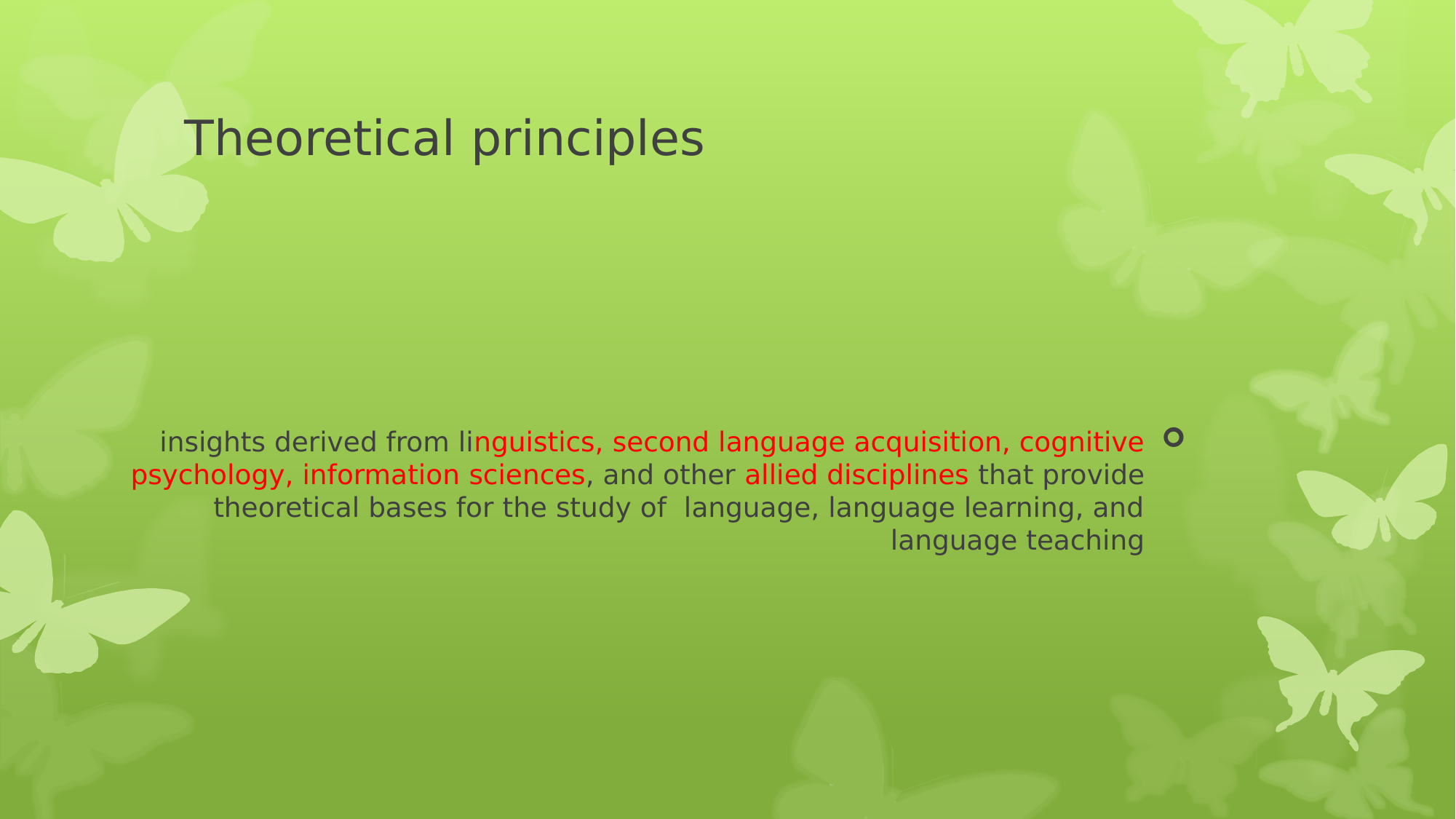

# Theoretical principles
insights derived from linguistics, second language acquisition, cognitive psychology, information sciences, and other allied disciplines that provide theoretical bases for the study of  language, language learning, and language teaching